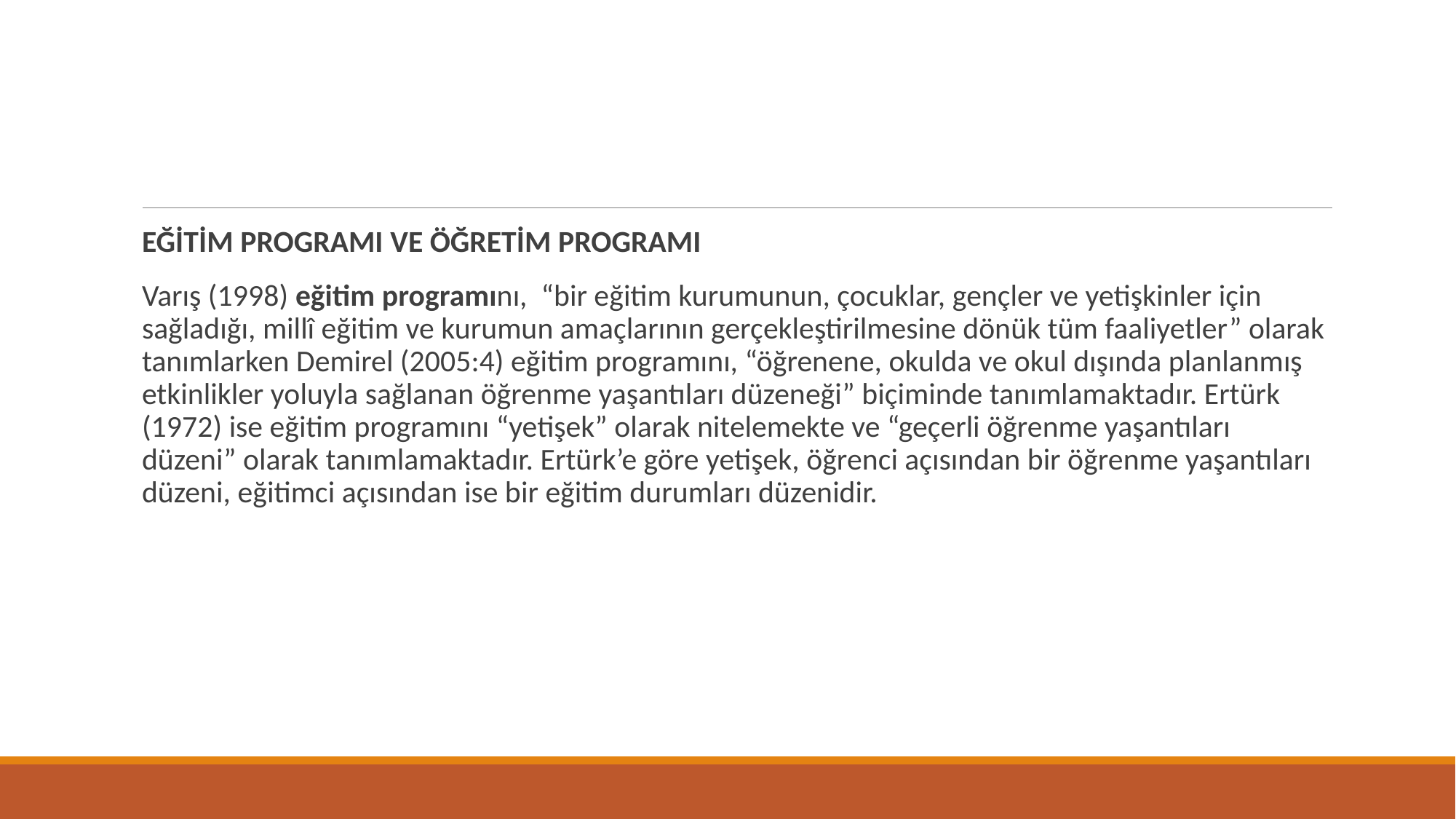

#
EĞİTİM PROGRAMI VE ÖĞRETİM PROGRAMI
Varış (1998) eğitim programını,  “bir eğitim kurumunun, çocuklar, gençler ve yetişkinler için sağladığı, millî eğitim ve kurumun amaçlarının gerçekleştirilmesine dönük tüm faaliyetler” olarak tanımlarken Demirel (2005:4) eğitim programını, “öğrenene, okulda ve okul dışında planlanmış etkinlikler yoluyla sağlanan öğrenme yaşantıları düzeneği” biçiminde tanımlamaktadır. Ertürk (1972) ise eğitim programını “yetişek” olarak nitelemekte ve “geçerli öğrenme yaşantıları düzeni” olarak tanımlamaktadır. Ertürk’e göre yetişek, öğrenci açısından bir öğrenme yaşantıları düzeni, eğitimci açısından ise bir eğitim durumları düzenidir.